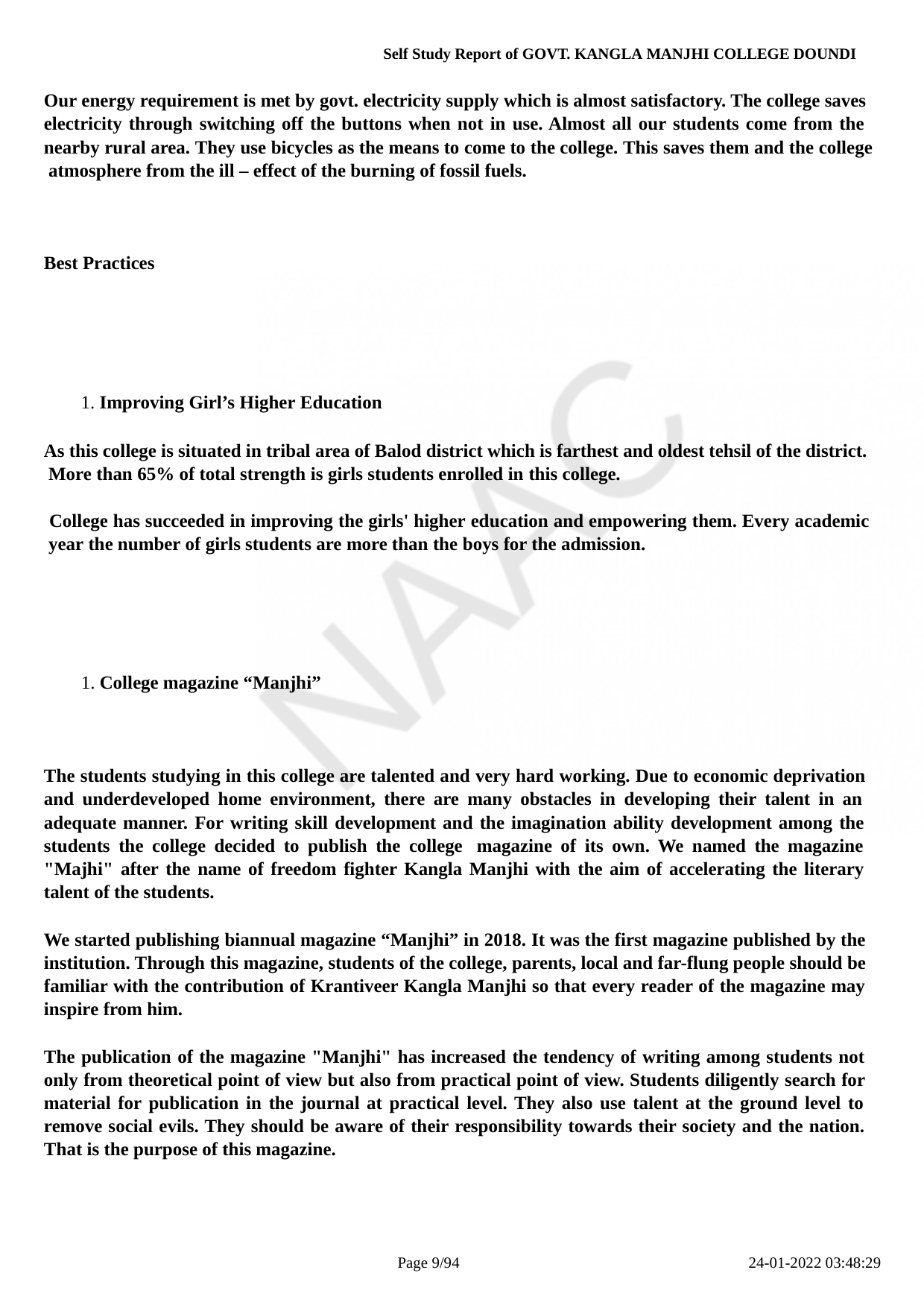

Self Study Report of GOVT. KANGLA MANJHI COLLEGE DOUNDI

Our energy requirement is met by govt. electricity supply which is almost satisfactory. The college saves  electricity through switching off the buttons when not in use. Almost all our students come from the  nearby rural area. They use bicycles as the means to come to the college. This saves them and the college  atmosphere from the ill – effect of the burning of fossil fuels.
Best Practices
1. Improving Girl’s Higher Education

As this college is situated in tribal area of Balod district which is farthest and oldest tehsil of the district.  More than 65% of total strength is girls students enrolled in this college.

College has succeeded in improving the girls' higher education and empowering them. Every academic  year the number of girls students are more than the boys for the admission.
1. College magazine “Manjhi”
The students studying in this college are talented and very hard working. Due to economic deprivation  and underdeveloped home environment, there are many obstacles in developing their talent in an  adequate manner. For writing skill development and the imagination ability development among the  students the college decided to publish the college magazine of its own. We named the magazine  "Majhi" after the name of freedom fighter Kangla Manjhi with the aim of accelerating the literary  talent of the students.

We started publishing biannual magazine “Manjhi” in 2018. It was the first magazine published by the  institution. Through this magazine, students of the college, parents, local and far-flung people should be  familiar with the contribution of Krantiveer Kangla Manjhi so that every reader of the magazine may  inspire from him.

The publication of the magazine "Manjhi" has increased the tendency of writing among students not  only from theoretical point of view but also from practical point of view. Students diligently search for  material for publication in the journal at practical level. They also use talent at the ground level to  remove social evils. They should be aware of their responsibility towards their society and the nation.  That is the purpose of this magazine.
Page 9/94
24-01-2022 03:48:29